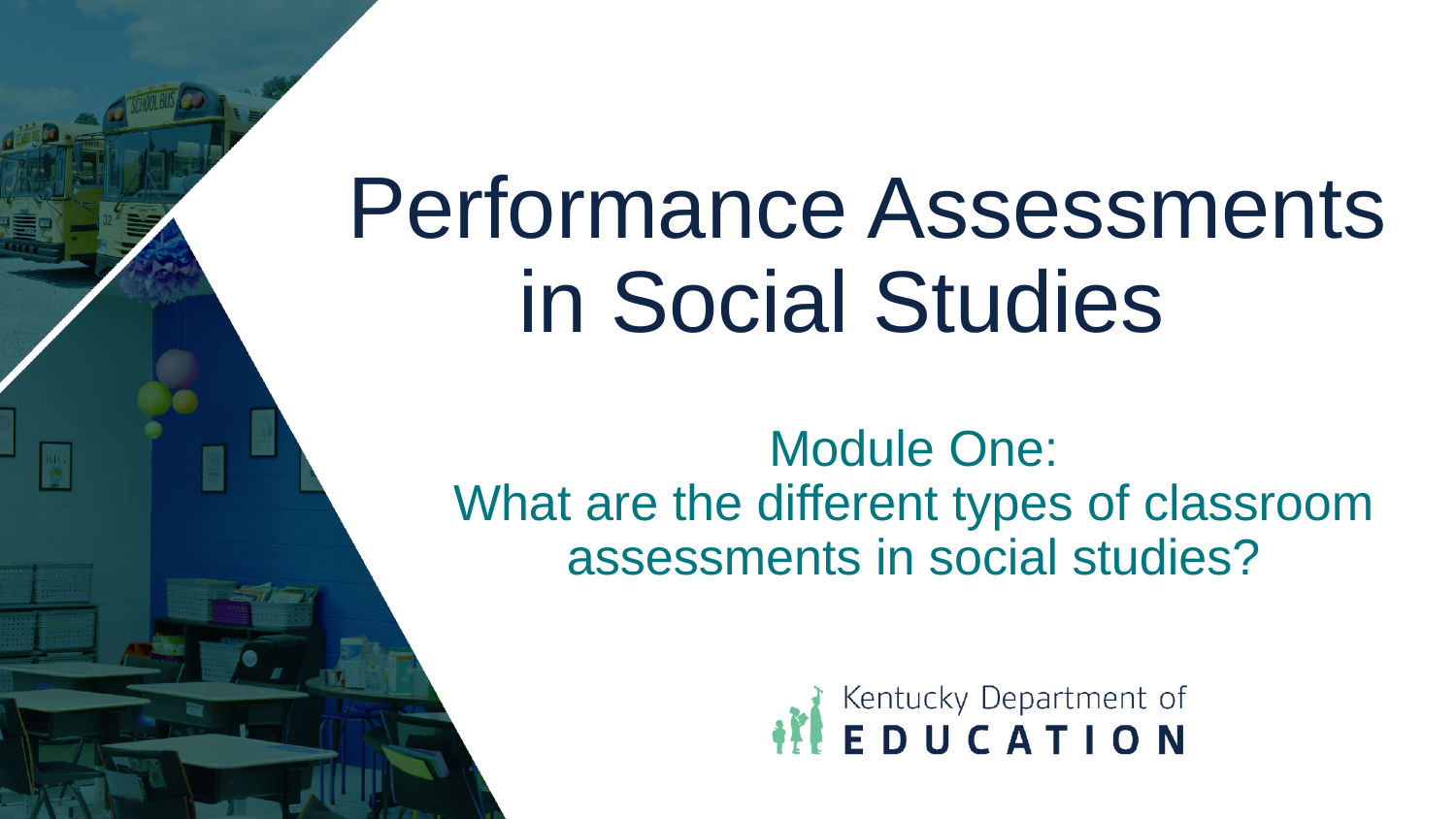

# Performance Assessments in Social Studies end
Module One:
What are the different types of classroom assessments in social studies?